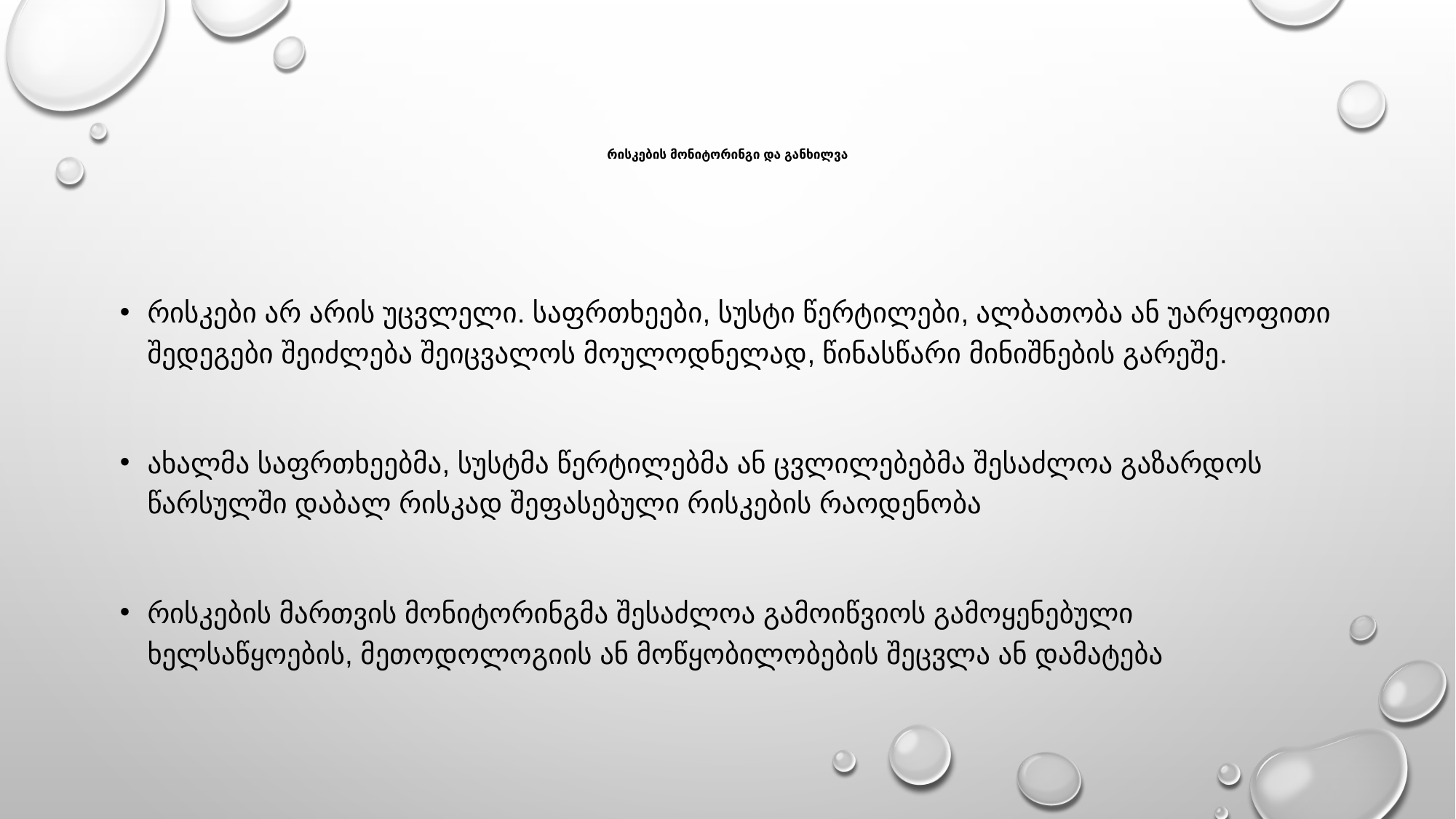

# რისკების მონიტორინგი და განხილვა
რისკები არ არის უცვლელი. საფრთხეები, სუსტი წერტილები, ალბათობა ან უარყოფითი შედეგები შეიძლება შეიცვალოს მოულოდნელად, წინასწარი მინიშნების გარეშე.

ახალმა საფრთხეებმა, სუსტმა წერტილებმა ან ცვლილებებმა შესაძლოა გაზარდოს წარსულში დაბალ რისკად შეფასებული რისკების რაოდენობა

რისკების მართვის მონიტორინგმა შესაძლოა გამოიწვიოს გამოყენებული ხელსაწყოების, მეთოდოლოგიის ან მოწყობილობების შეცვლა ან დამატება